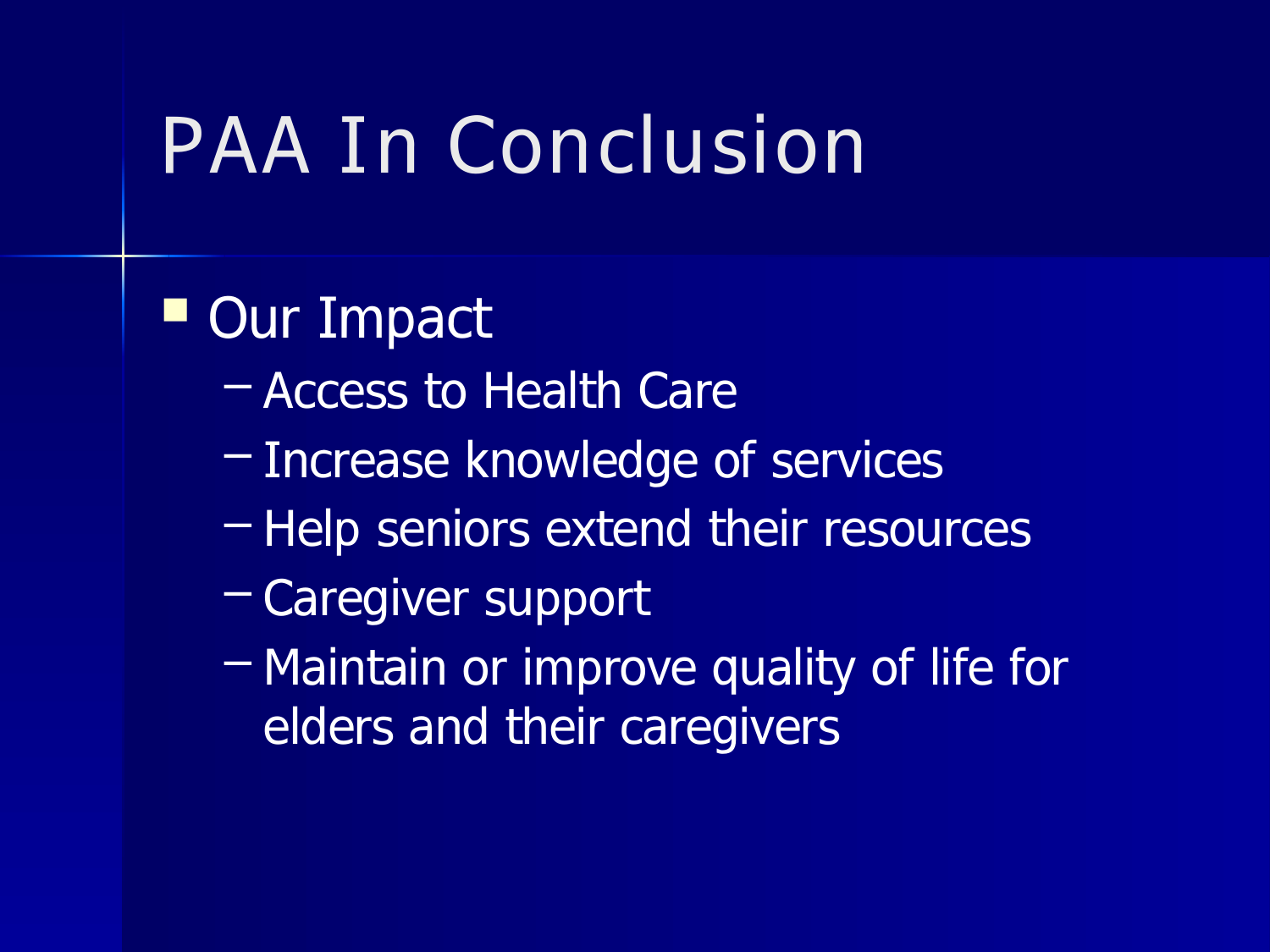

# PAA In Conclusion
Our Impact
Access to Health Care
Increase knowledge of services
Help seniors extend their resources
Caregiver support
Maintain or improve quality of life for elders and their caregivers